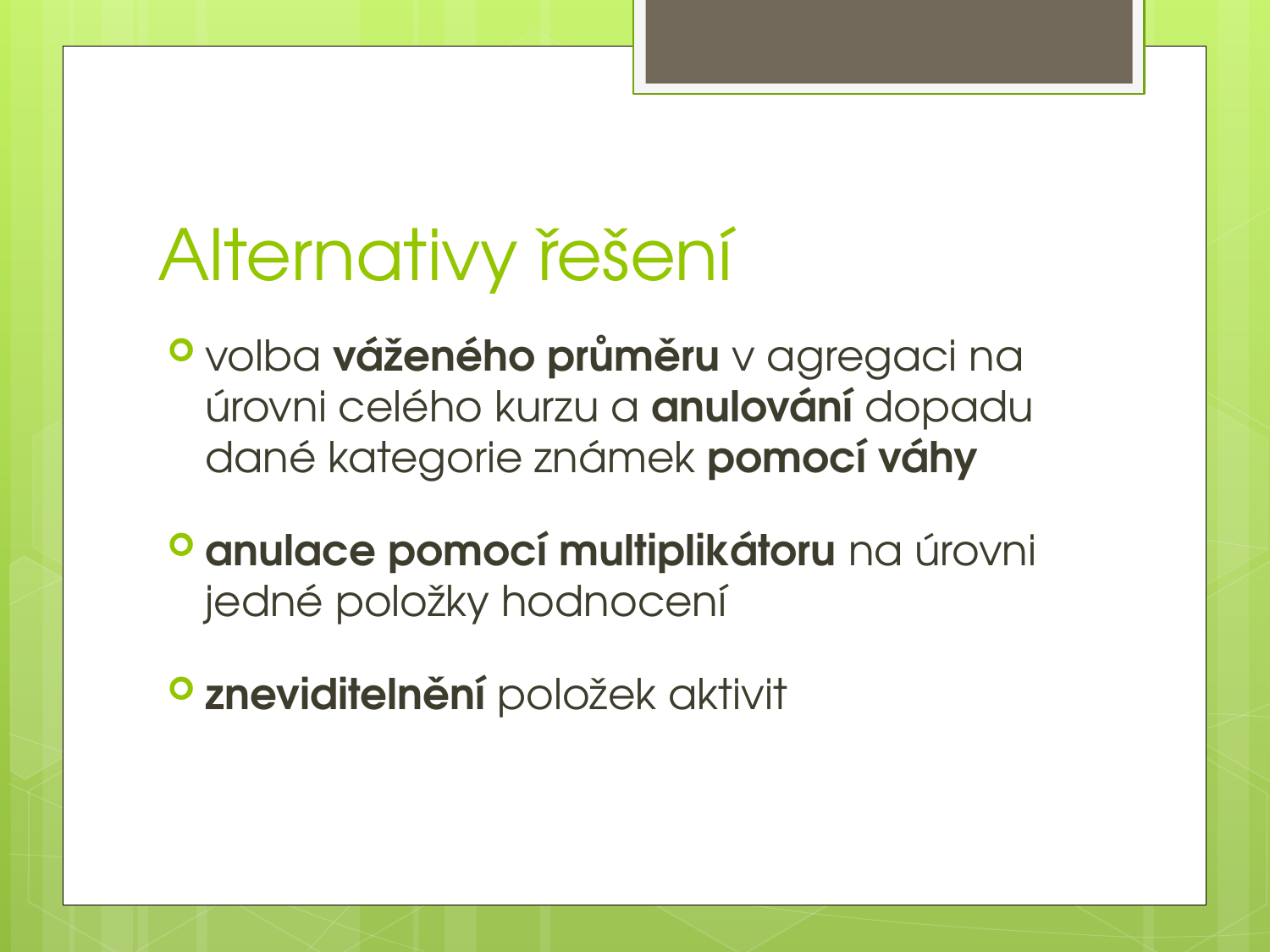

# Alternativy řešení
volba váženého průměru v agregaci na úrovni celého kurzu a anulování dopadu dané kategorie známek pomocí váhy
anulace pomocí multiplikátoru na úrovni jedné položky hodnocení
zneviditelnění položek aktivit